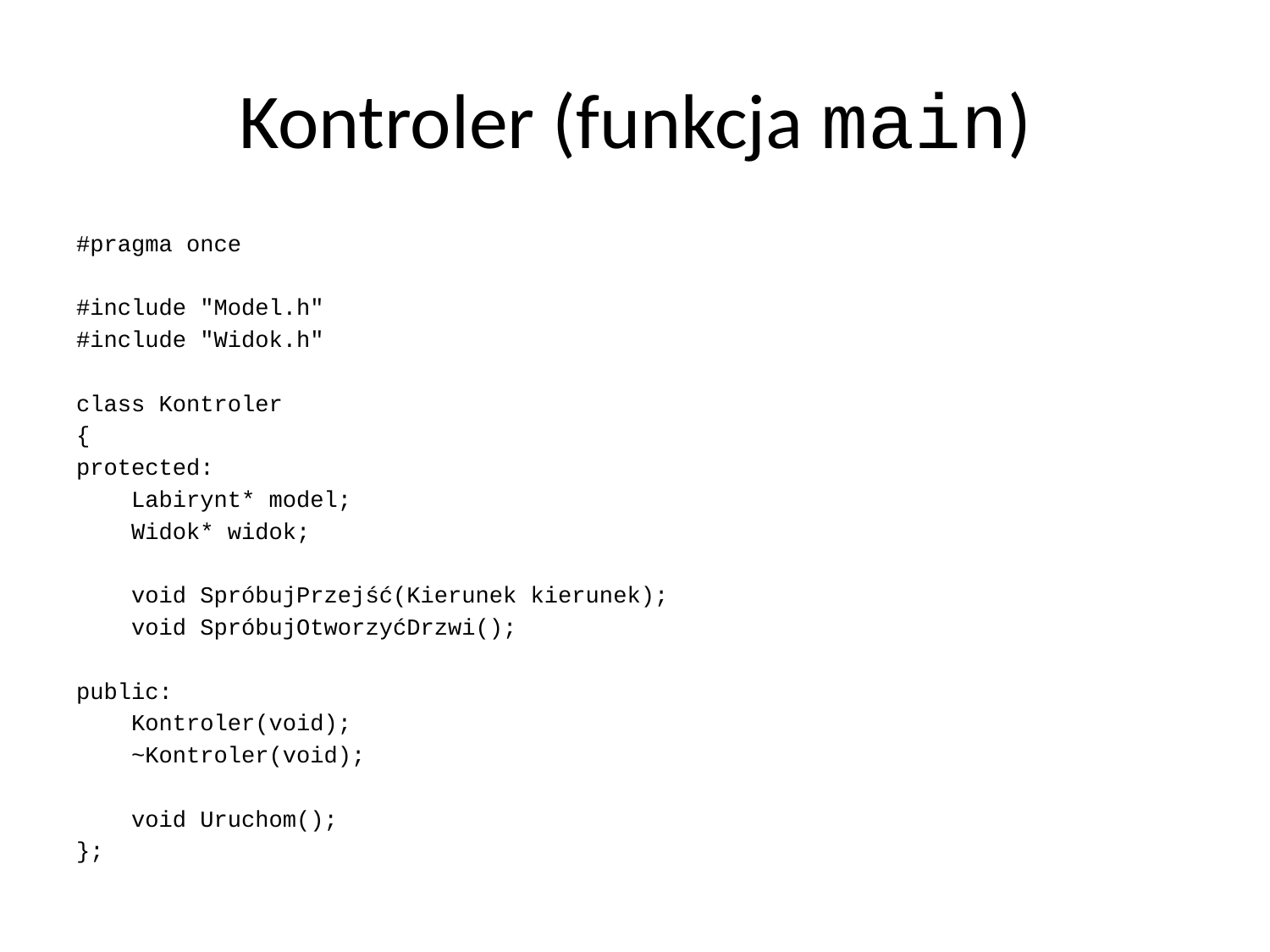

# Kontroler (funkcja main)
#pragma once

#include "Model.h"
#include "Widok.h"

class Kontroler
{
protected:
    Labirynt* model;
    Widok* widok;

    void SpróbujPrzejść(Kierunek kierunek);
    void SpróbujOtworzyćDrzwi();

public:
    Kontroler(void);
    ~Kontroler(void);

    void Uruchom();
};